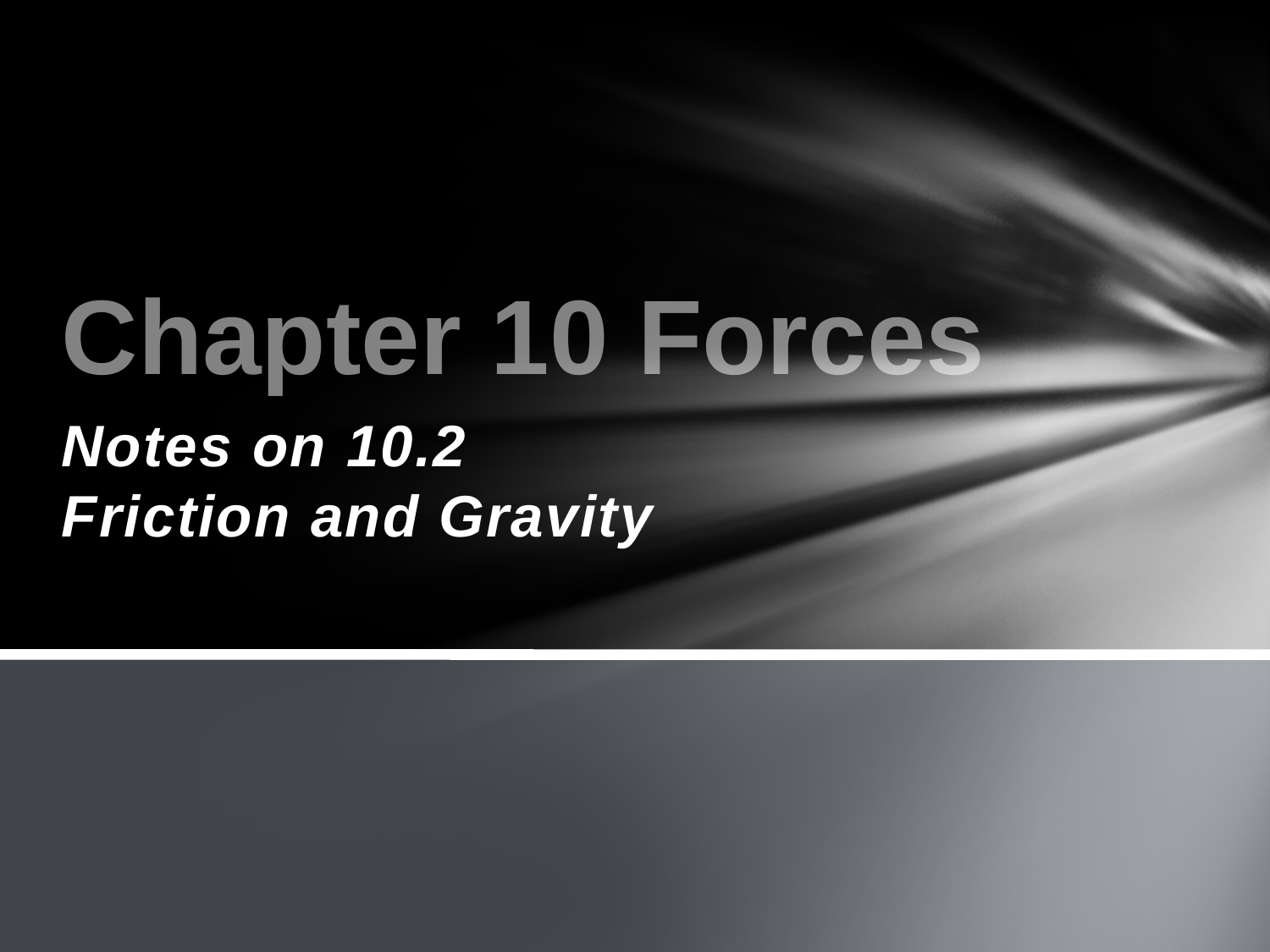

# Chapter 10 Forces
Notes on 10.2 Friction and Gravity